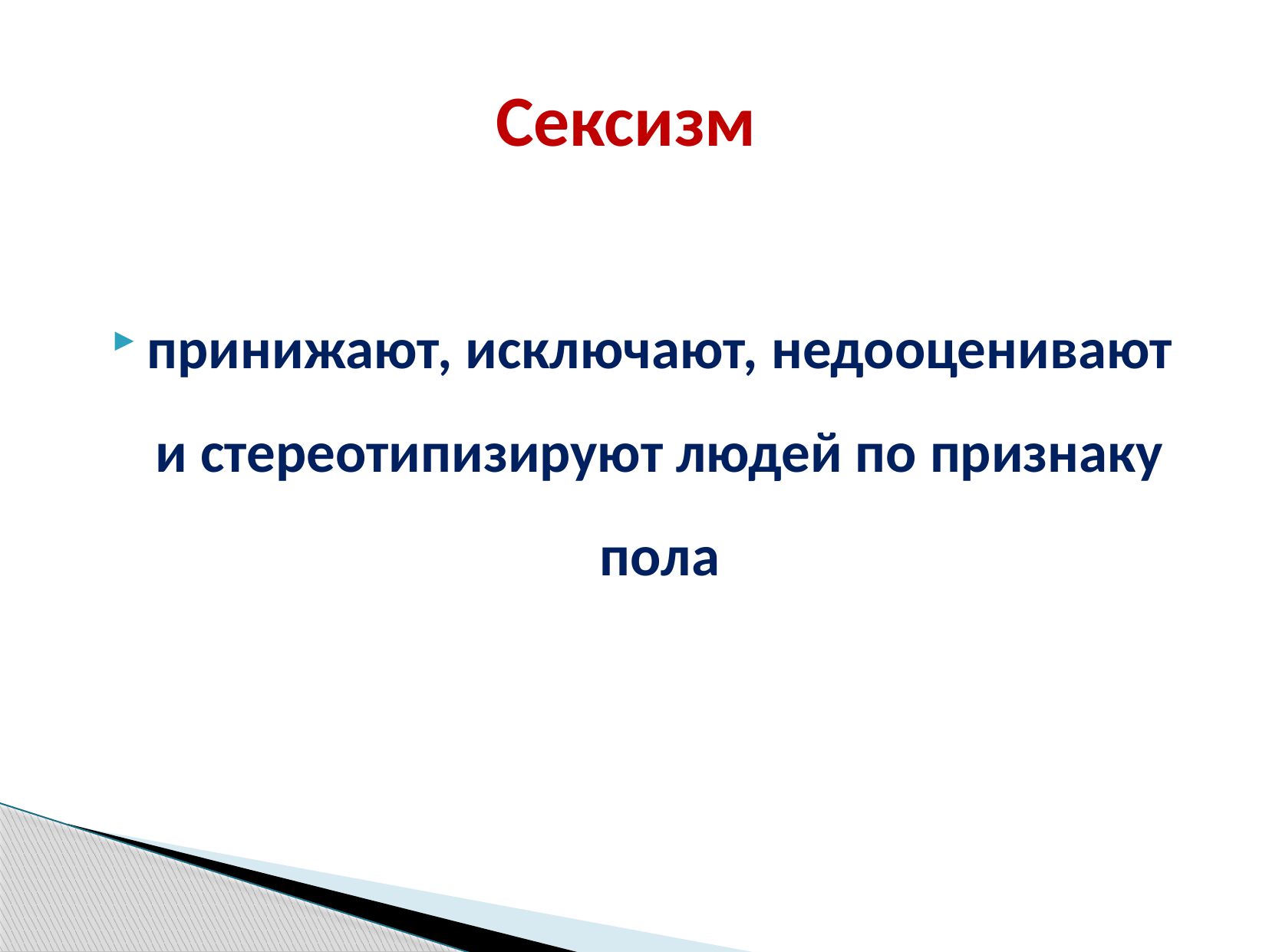

# Сексизм

принижают, исключают, недооценивают и стереотипизируют людей по признаку пола